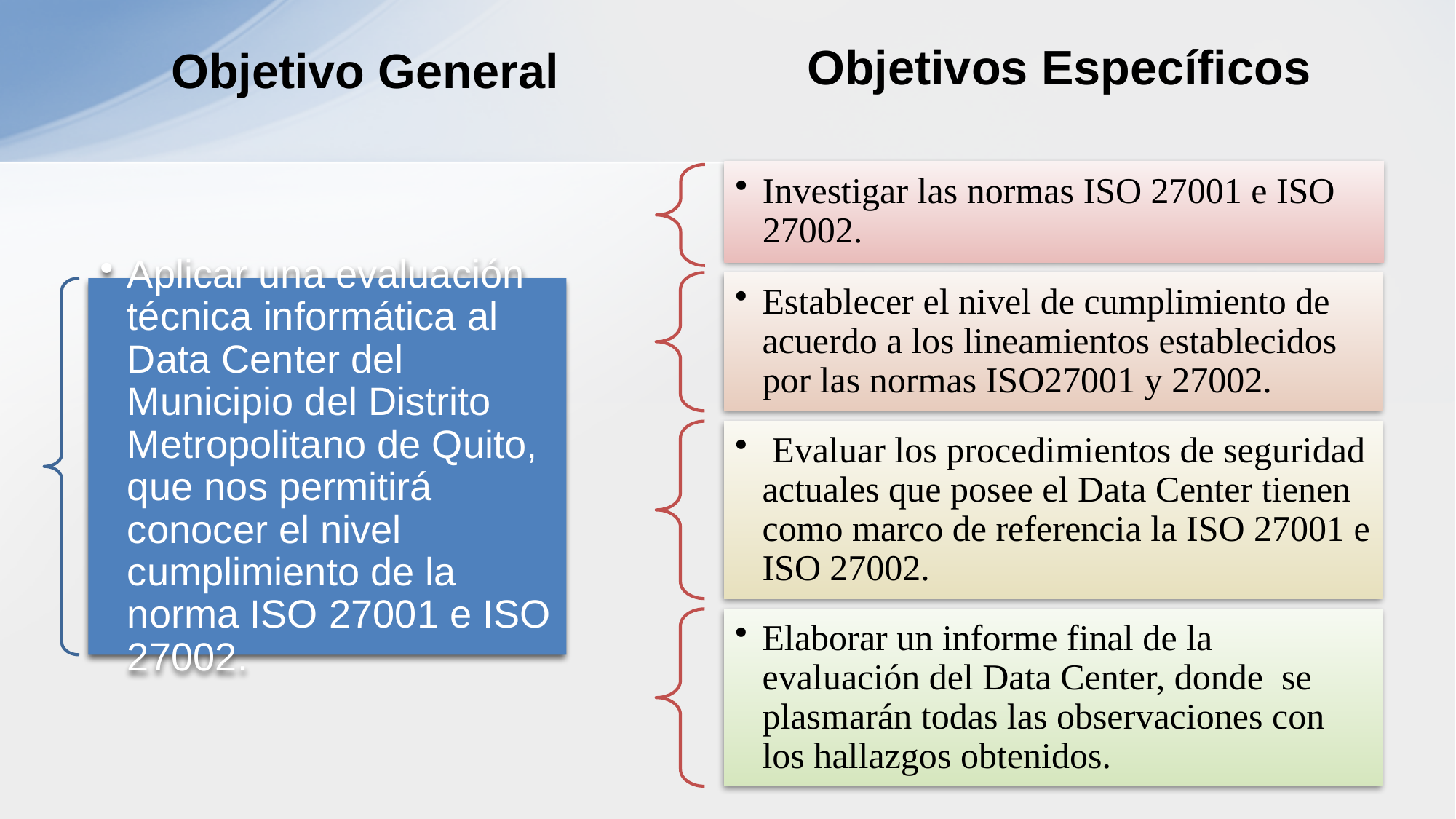

Objetivos Específicos
Objetivo General

Investigar las normas ISO 27001 e ISO 27002.

Establecer el nivel de cumplimiento de acuerdo a los lineamientos establecidos por las normas ISO27001 y 27002.

 Evaluar los procedimientos de seguridad actuales que posee el Data Center tienen como marco de referencia la ISO 27001 e ISO 27002.

Elaborar un informe final de la evaluación del Data Center, donde  se plasmarán todas las observaciones con los hallazgos obtenidos.

Aplicar una evaluación técnica informática al Data Center del Municipio del Distrito Metropolitano de Quito, que nos permitirá conocer el nivel cumplimiento de la norma ISO 27001 e ISO 27002.